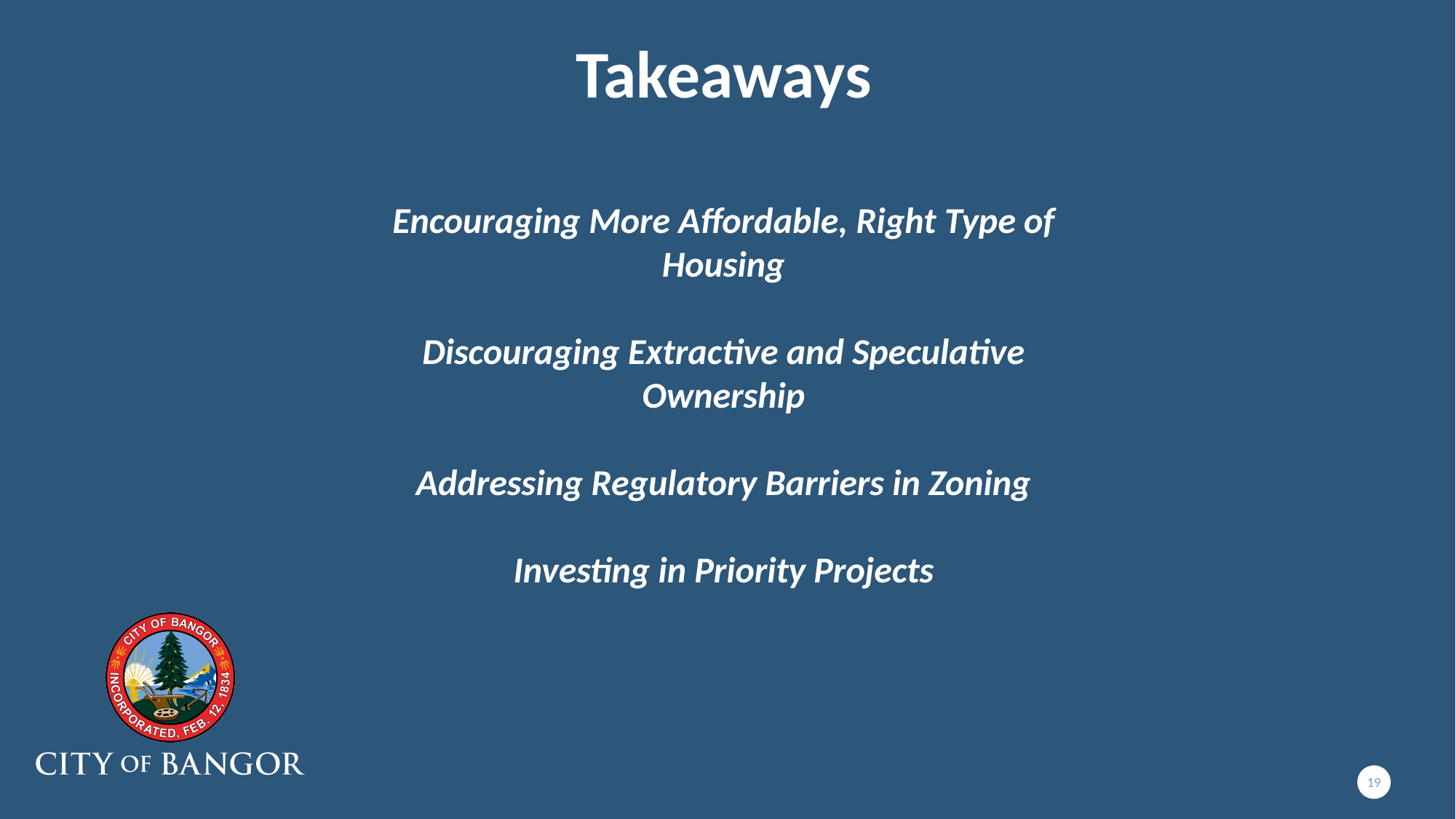

Takeaways
Encouraging More Affordable, Right Type of Housing

Discouraging Extractive and Speculative Ownership

Addressing Regulatory Barriers in Zoning

Investing in Priority Projects

19